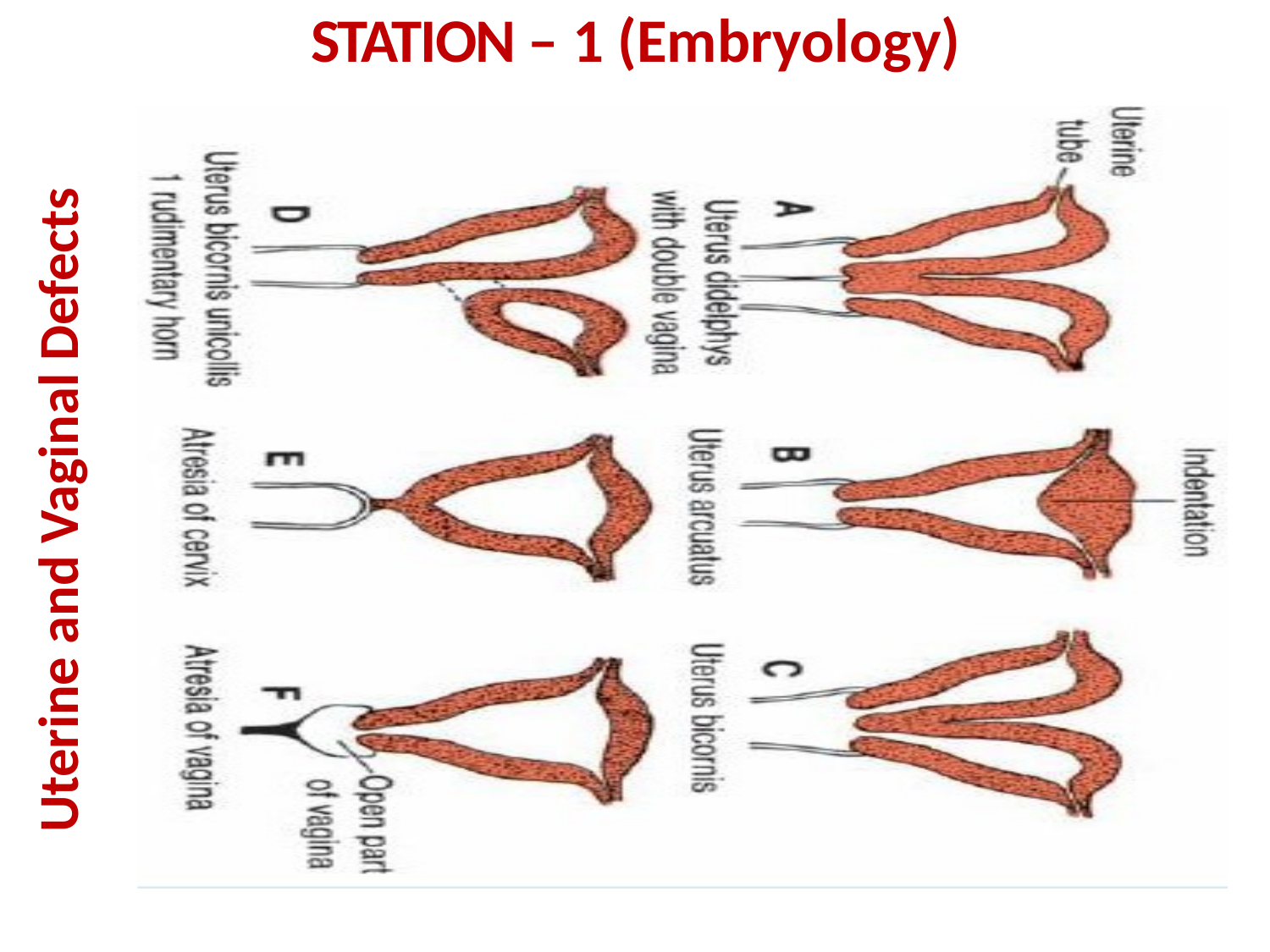

STATION – 1 (Embryology)

# Uterine and Vaginal Defects